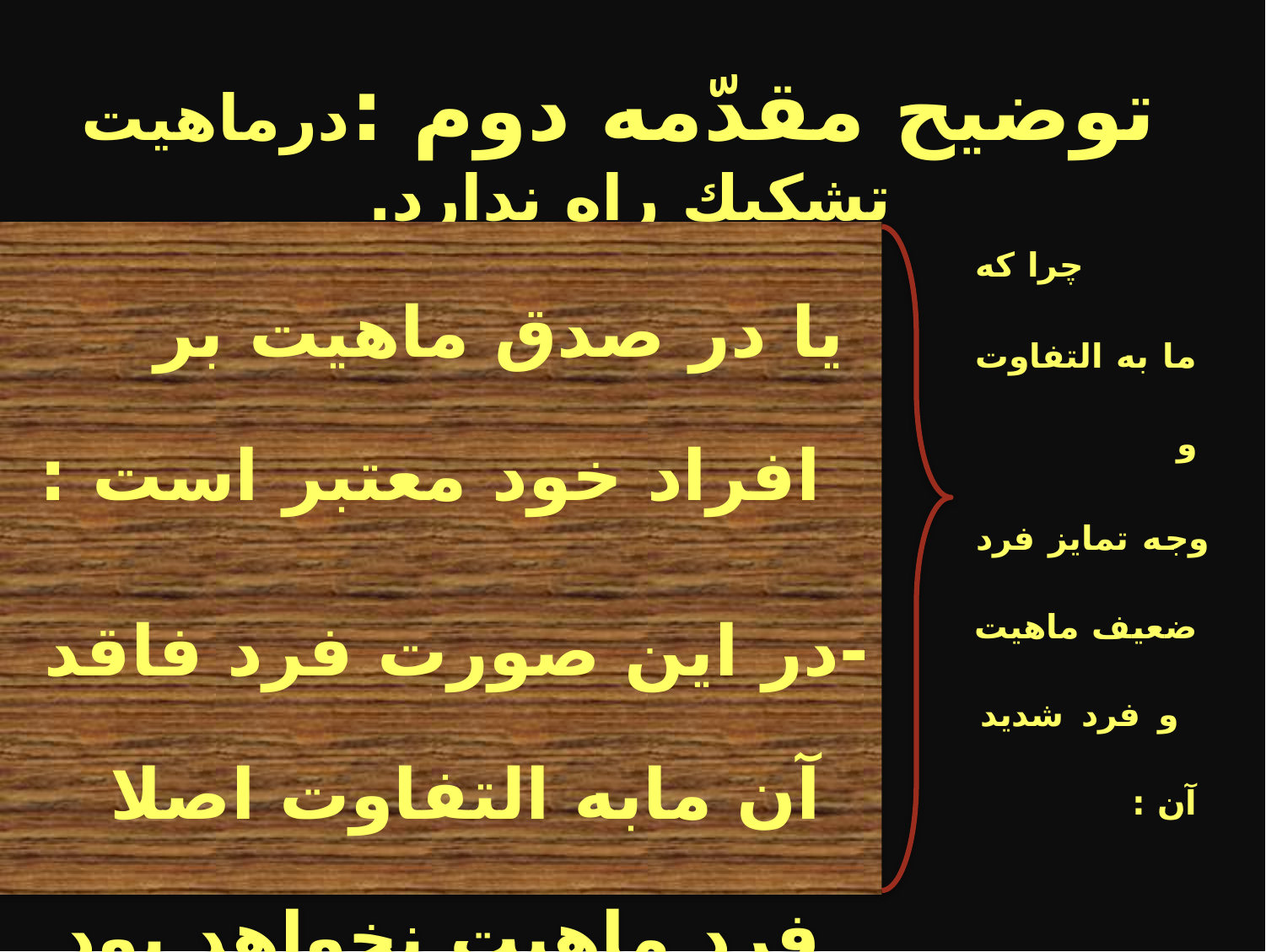

# توضيح مقدّمه دوم :درماهيت تشكيك راه ندارد.
        چرا كه ما به التفاوت و
 وجه تمايز فرد ضعيف ماهيت  و فرد شديد آن :

 يا در صدق ماهيت بر افراد خود معتبر است :
-در اين صورت فرد فاقد آن مابه التفاوت اصلا فرد ماهيت نخواهد بود و هذا خلف.
يا در صدق ماهيت بر افراد خود معتبر نيست :
-اين بر خلاف تشكيكي بودن ماهيت است.